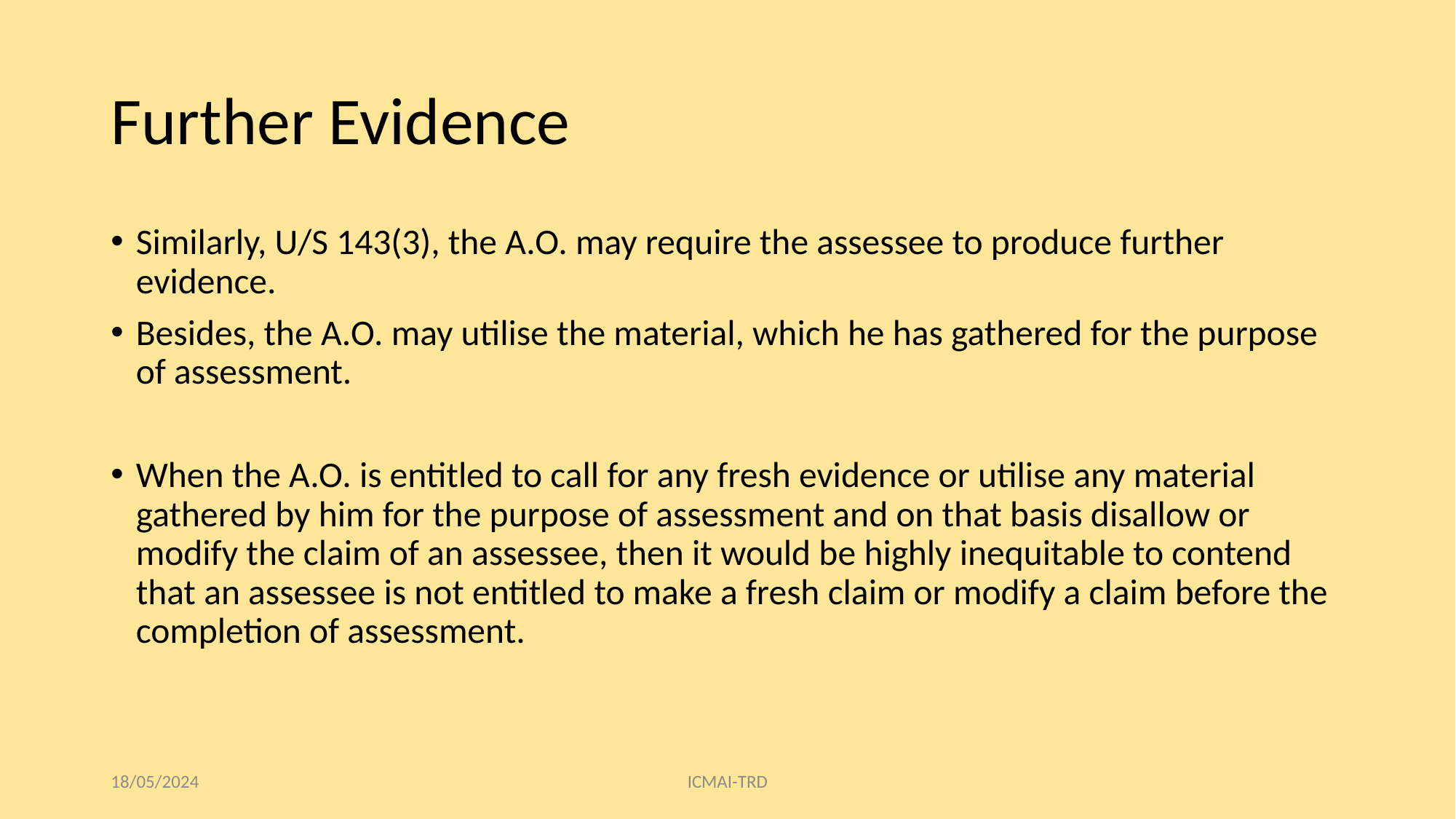

# Further Evidence
Similarly, U/S 143(3), the A.O. may require the assessee to produce further evidence.
Besides, the A.O. may utilise the material, which he has gathered for the purpose of assessment.

When the A.O. is entitled to call for any fresh evidence or utilise any material gathered by him for the purpose of assessment and on that basis disallow or modify the claim of an assessee, then it would be highly inequitable to contend that an assessee is not entitled to make a fresh claim or modify a claim before the completion of assessment.
18/05/2024
ICMAI-TRD